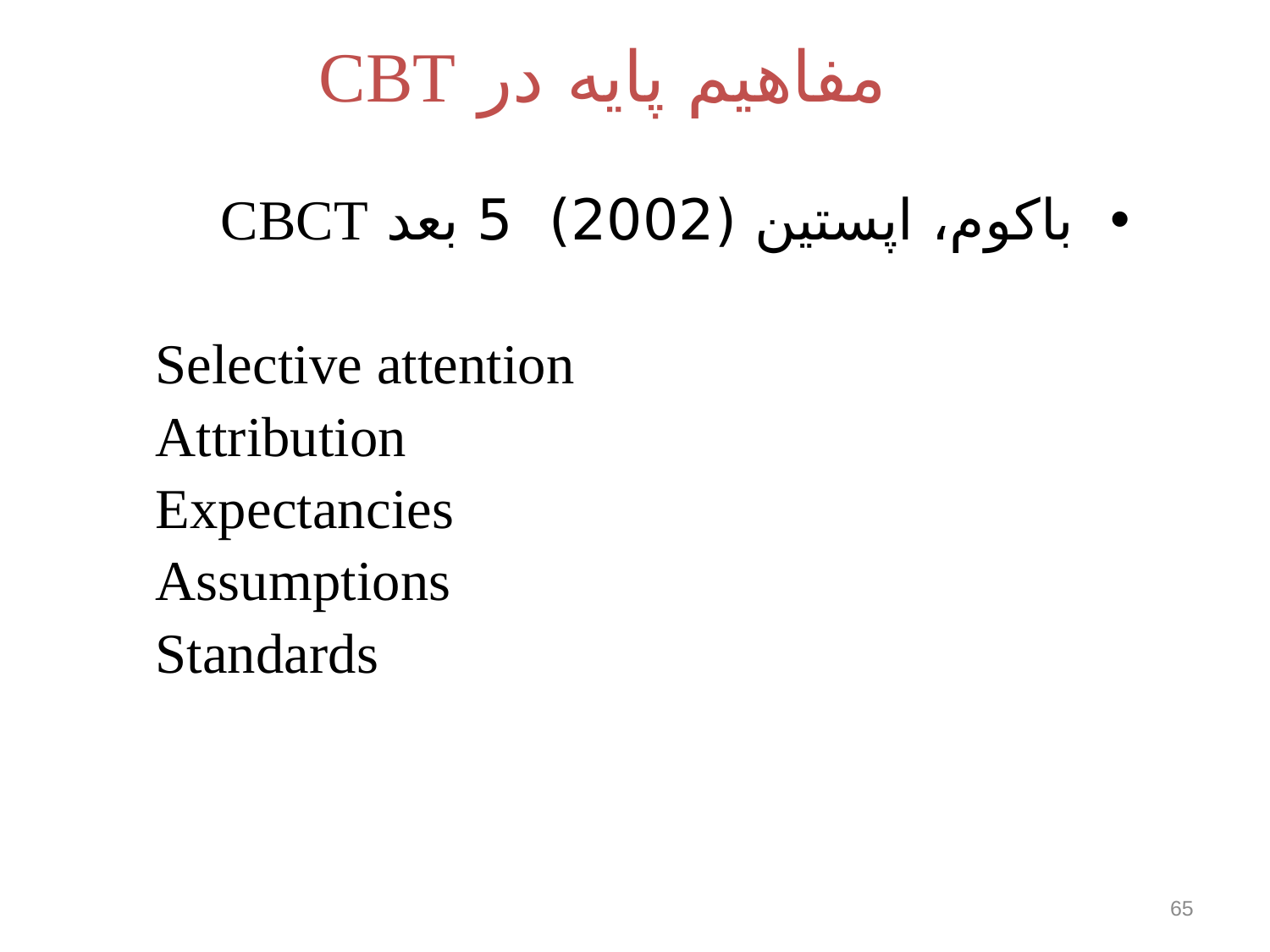

# مفاهیم پایه در CBT

باکوم، اپستین (2002)  5 بعد CBCT

Selective attention
Attribution
Expectancies
Assumptions
Standards

65